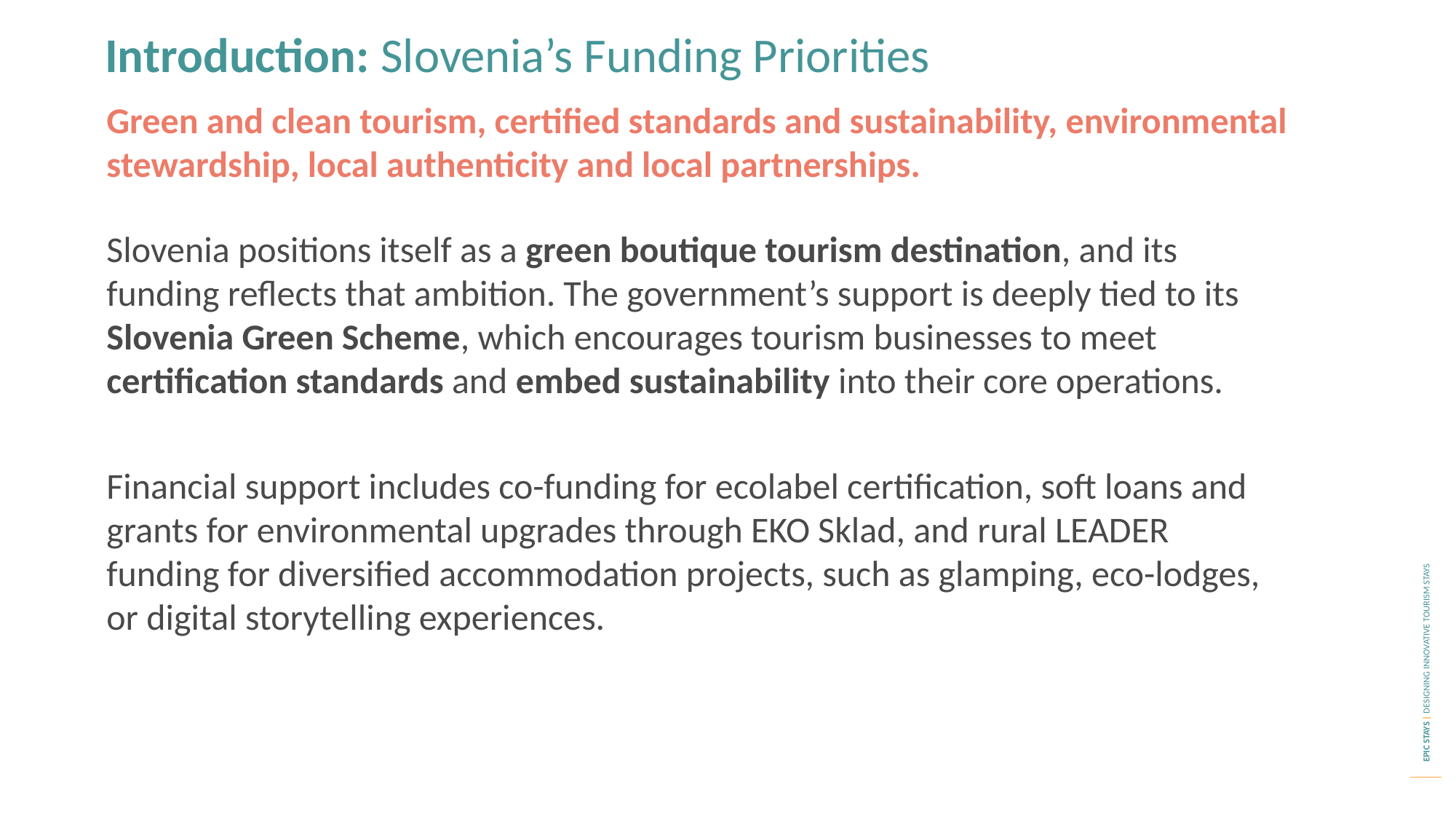

Introduction: Slovenia’s Funding Priorities

Green and clean tourism, certified standards and sustainability, environmental stewardship, local authenticity and local partnerships.
Slovenia positions itself as a green boutique tourism destination, and its funding reflects that ambition. The government’s support is deeply tied to its Slovenia Green Scheme, which encourages tourism businesses to meet certification standards and embed sustainability into their core operations.

Financial support includes co-funding for ecolabel certification, soft loans and grants for environmental upgrades through EKO Sklad, and rural LEADER funding for diversified accommodation projects, such as glamping, eco-lodges, or digital storytelling experiences.